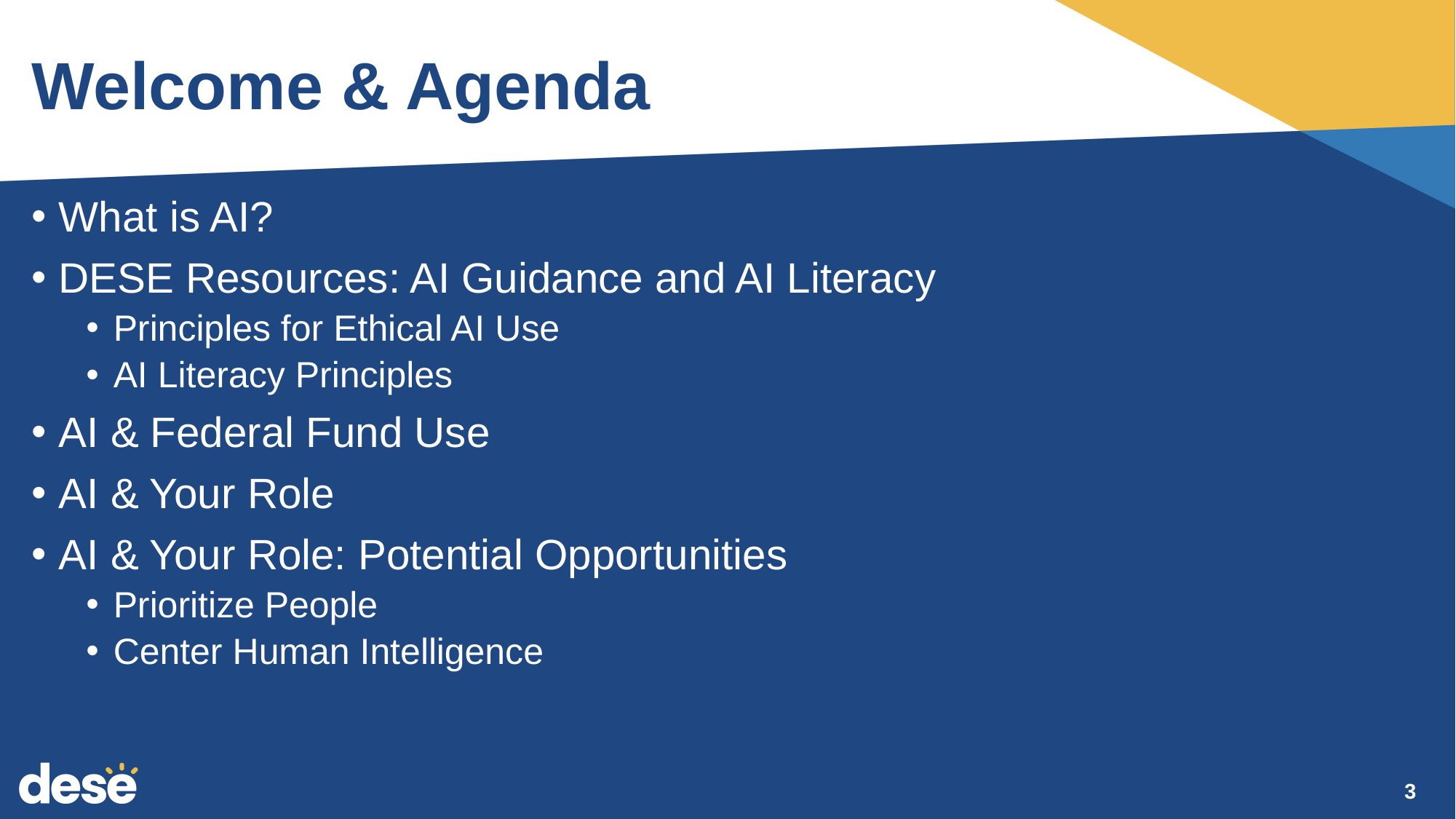

# Welcome & Agenda
What is AI?
DESE Resources: AI Guidance and AI Literacy
Principles for Ethical AI Use
AI Literacy Principles
AI & Federal Fund Use
AI & Your Role
AI & Your Role: Potential Opportunities
Prioritize People
Center Human Intelligence

3